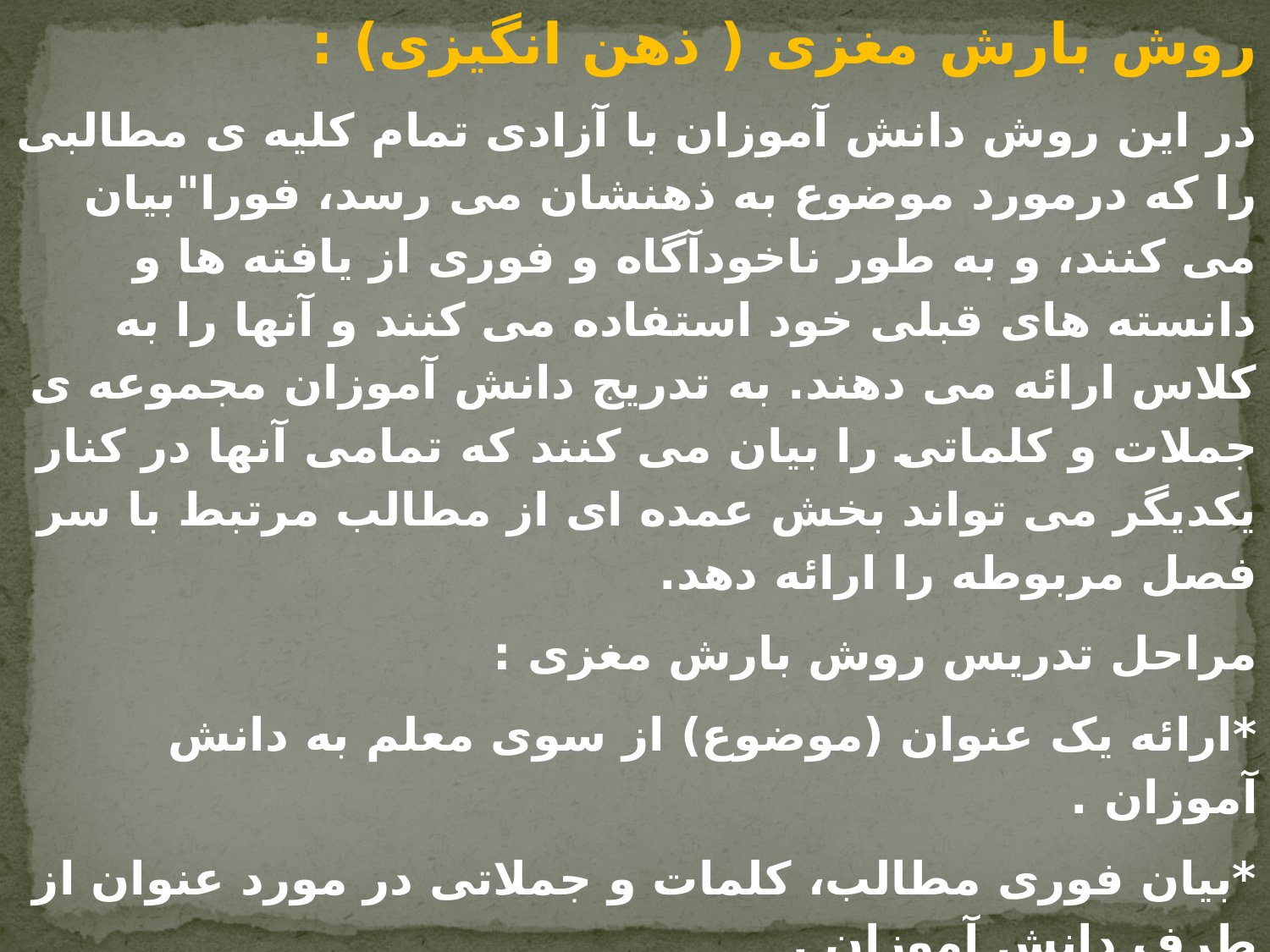

روش بارش مغزی ( ذهن انگیزی) :
در این روش دانش آموزان با آزادی تمام کلیه ی مطالبی را که درمورد موضوع به ذهنشان می رسد، فورا"بیان می کنند، و به طور ناخودآگاه و فوری از یافته ها و دانسته های قبلی خود استفاده می کنند و آنها را به کلاس ارائه می دهند. به تدریج دانش آموزان مجموعه ی جملات و کلماتی را بیان می کنند که تمامی آنها در کنار یکدیگر می تواند بخش عمده ای از مطالب مرتبط با سر فصل مربوطه را ارائه دهد.
مراحل تدریس روش بارش مغزی :
*ارائه یک عنوان (موضوع) از سوی معلم به دانش آموزان .
*بیان فوری مطالب، کلمات و جملاتی در مورد عنوان از طرف دانش آموزان .
*نوشتن مطالب دانش آموزان بر روی تخته سیاه توسط معلم .
*جمع بندی مطالب.
*نتیجه گیری .